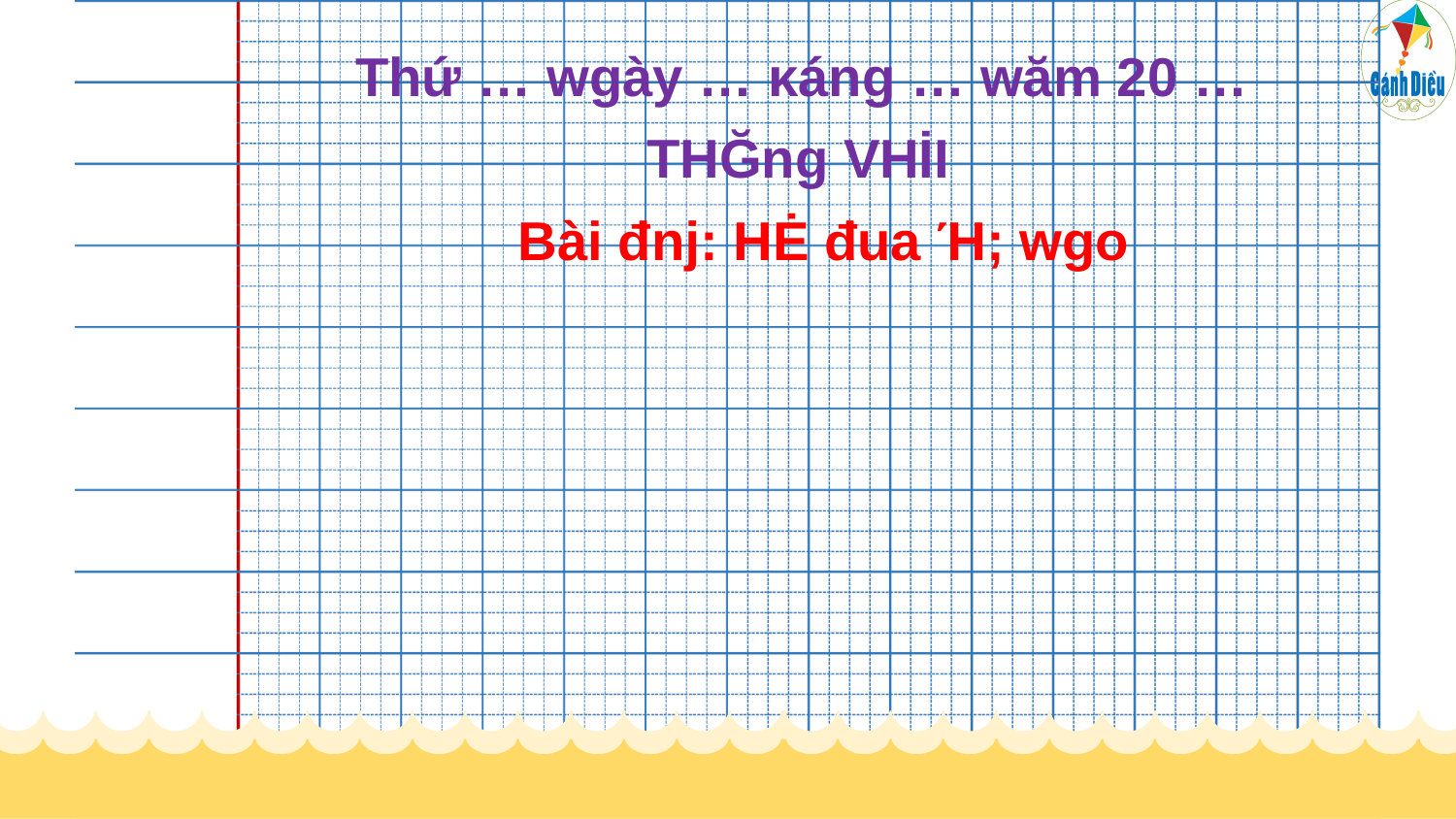

Thứ … wgày … κáng … wăm 20 …
			TΗĞng VΗİΙ
	Bài đǌ: HĖ đua Ή; wgo